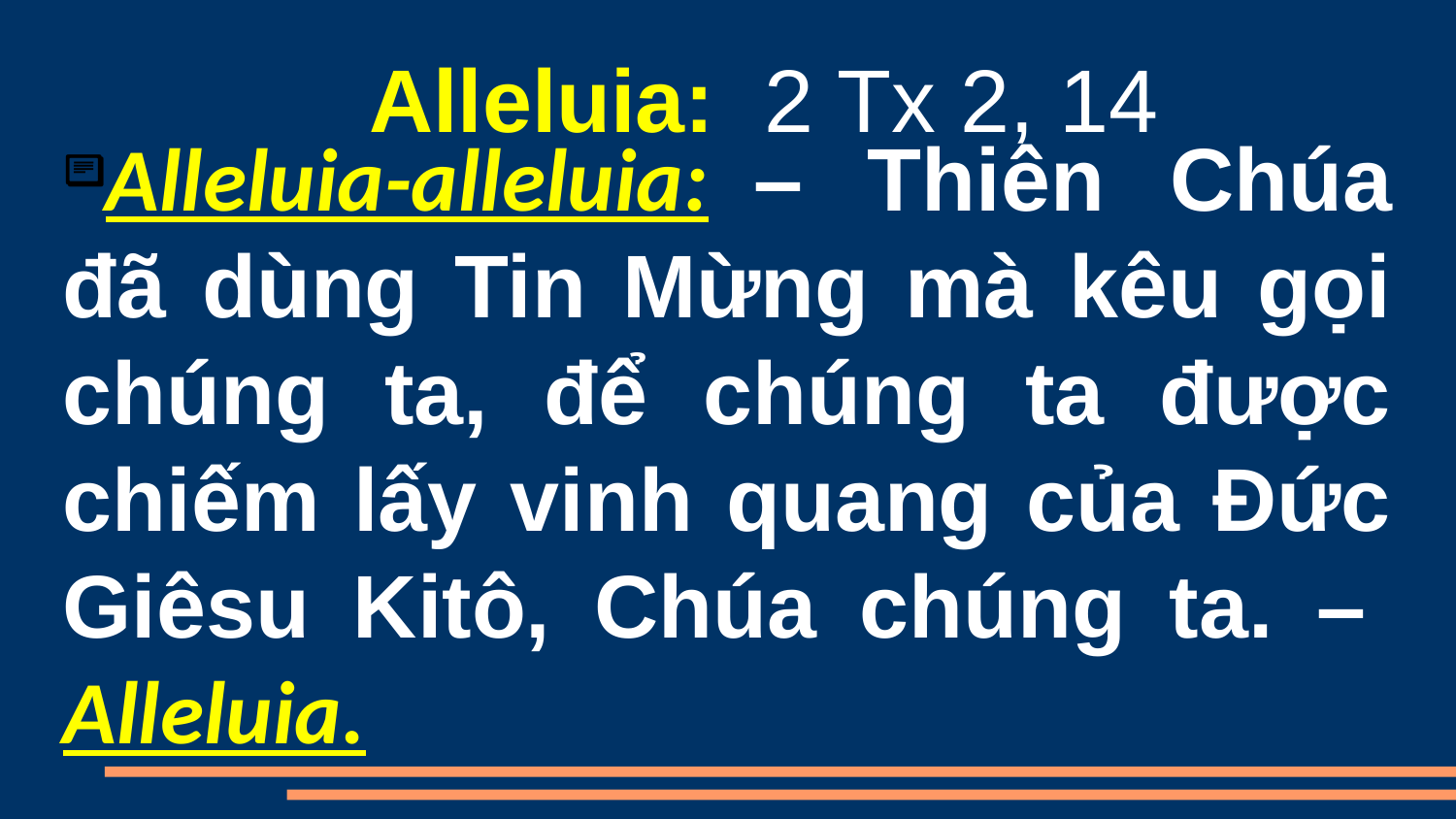

Alleluia:  2 Tx 2, 14
Alleluia-alleluia:  – Thiên Chúa đã dùng Tin Mừng mà kêu gọi chúng ta, để chúng ta được chiếm lấy vinh quang của Ðức Giêsu Kitô, Chúa chúng ta. –  Alleluia.